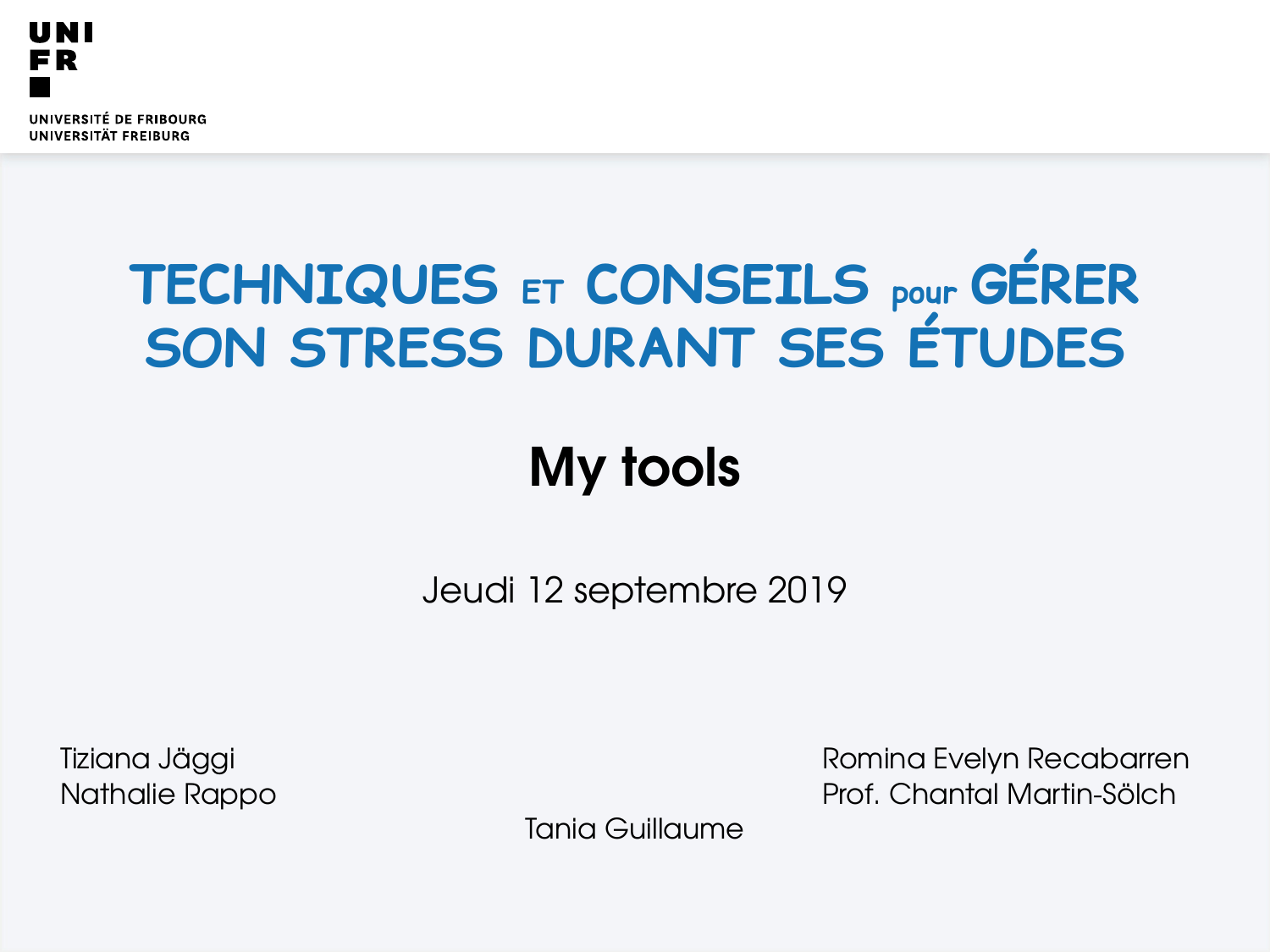

Techniques et conseils pour gérer son stress durant ses études

My tools
Jeudi 12 septembre 2019

Tiziana Jäggi					Romina Evelyn Recabarren
Nathalie Rappo				               	Prof. Chantal Martin-Sölch
Tania Guillaume